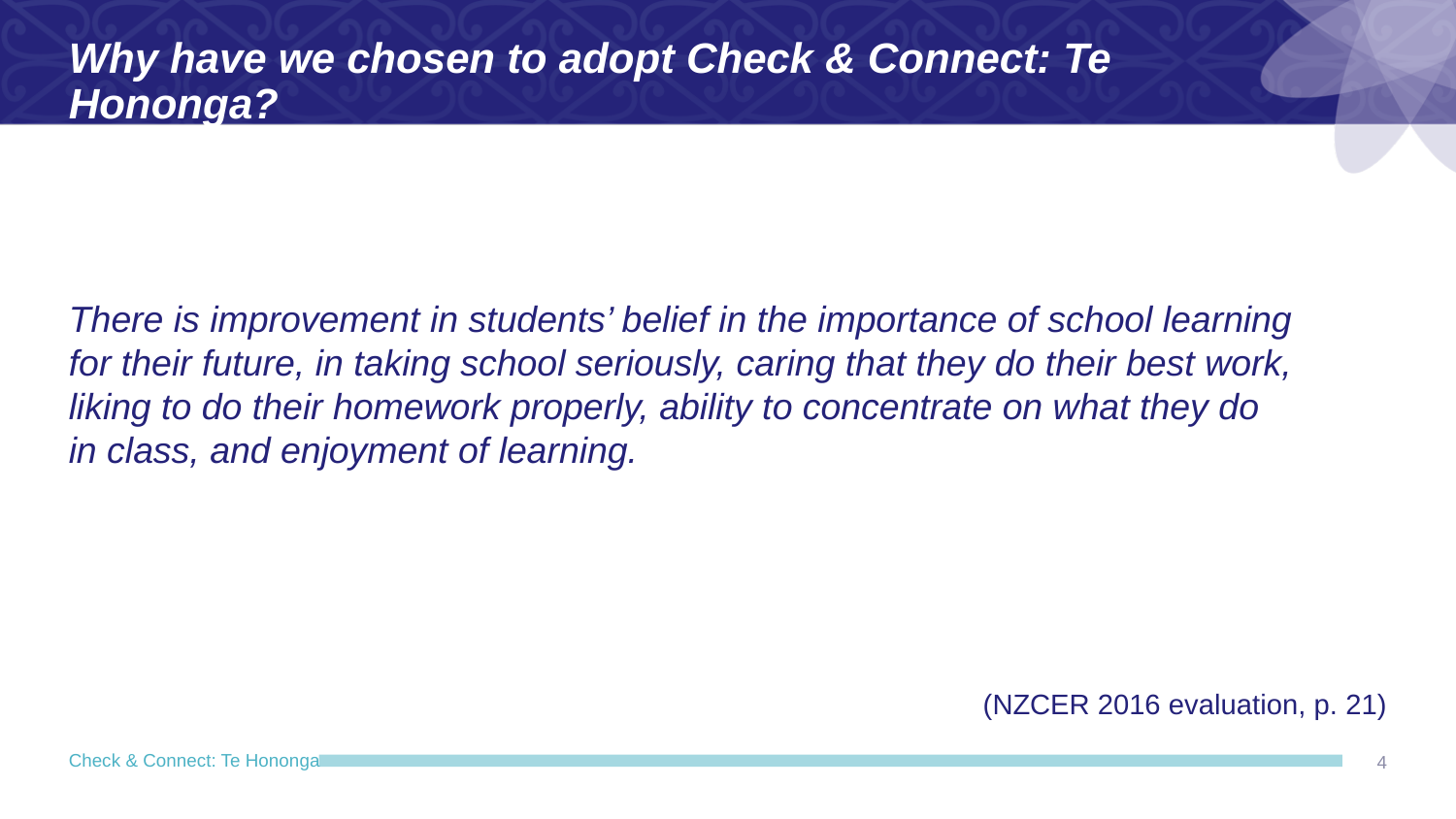

Why have we chosen to adopt Check & Connect: Te Hononga?
There is improvement in students’ belief in the importance of school learning for their future, in taking school seriously, caring that they do their best work, liking to do their homework properly, ability to concentrate on what they do in class, and enjoyment of learning.
(NZCER 2016 evaluation, p. 21)
4